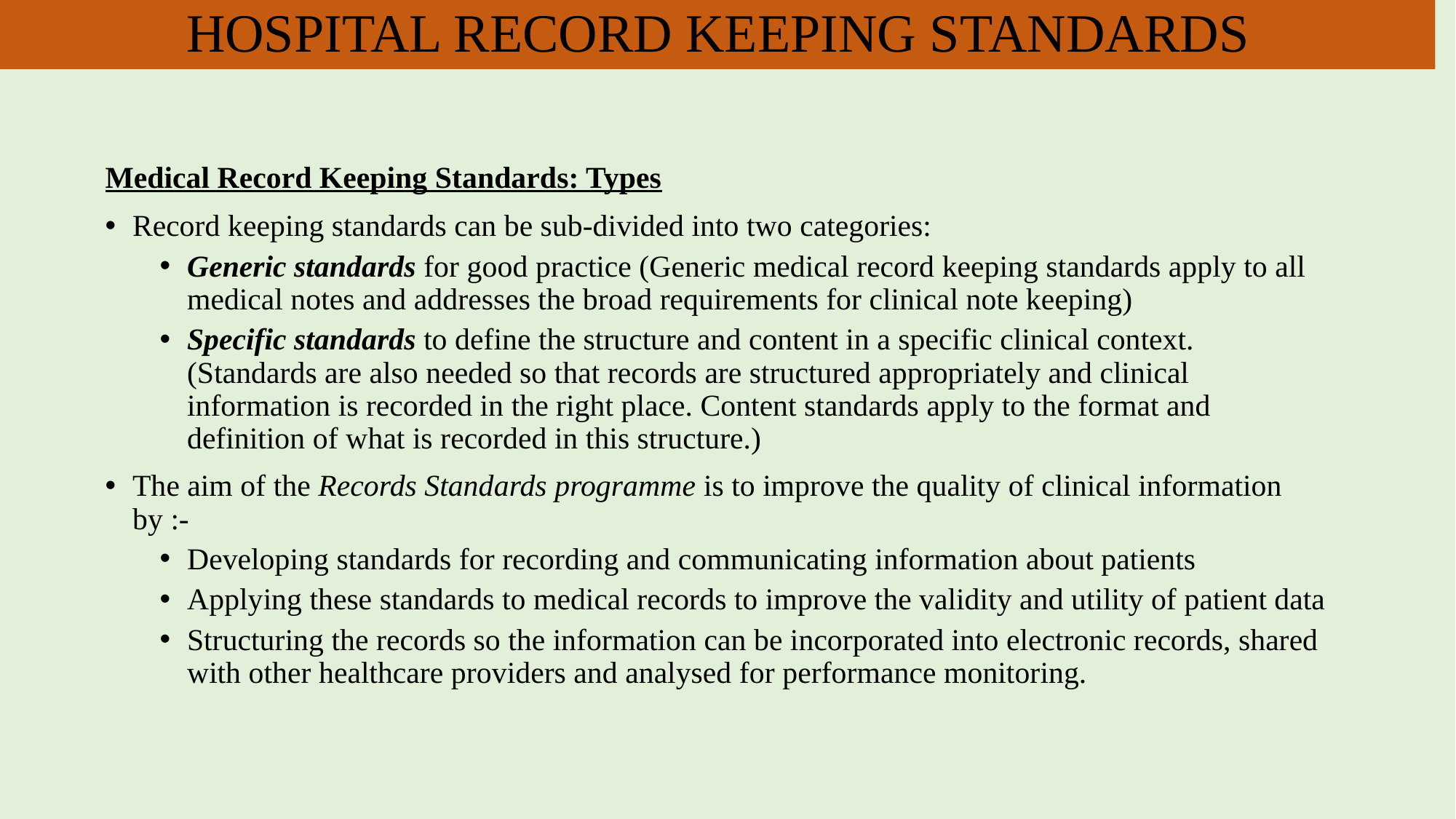

HOSPITAL RECORD KEEPING STANDARDS
Medical Record Keeping Standards: Types
Record keeping standards can be sub-divided into two categories:
Generic standards for good practice (Generic medical record keeping standards apply to all medical notes and addresses the broad requirements for clinical note keeping)
Specific standards to define the structure and content in a specific clinical context.  (Standards are also needed so that records are structured appropriately and clinical information is recorded in the right place. Content standards apply to the format and definition of what is recorded in this structure.)
The aim of the Records Standards programme is to improve the quality of clinical information by :-
Developing standards for recording and communicating information about patients
Applying these standards to medical records to improve the validity and utility of patient data
Structuring the records so the information can be incorporated into electronic records, shared with other healthcare providers and analysed for performance monitoring.